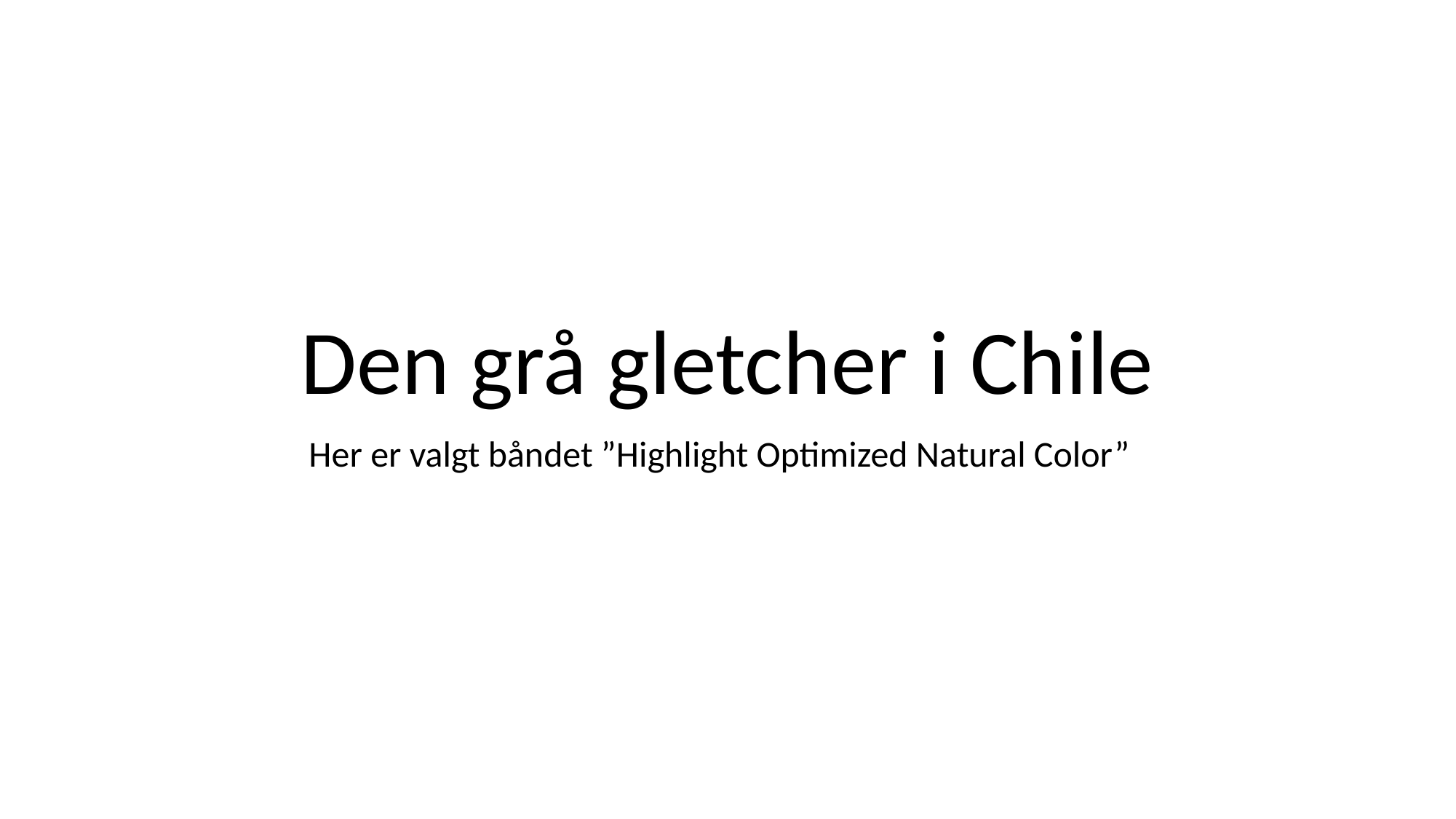

# Den grå gletcher i Chile
Her er valgt båndet ”Highlight Optimized Natural Color”